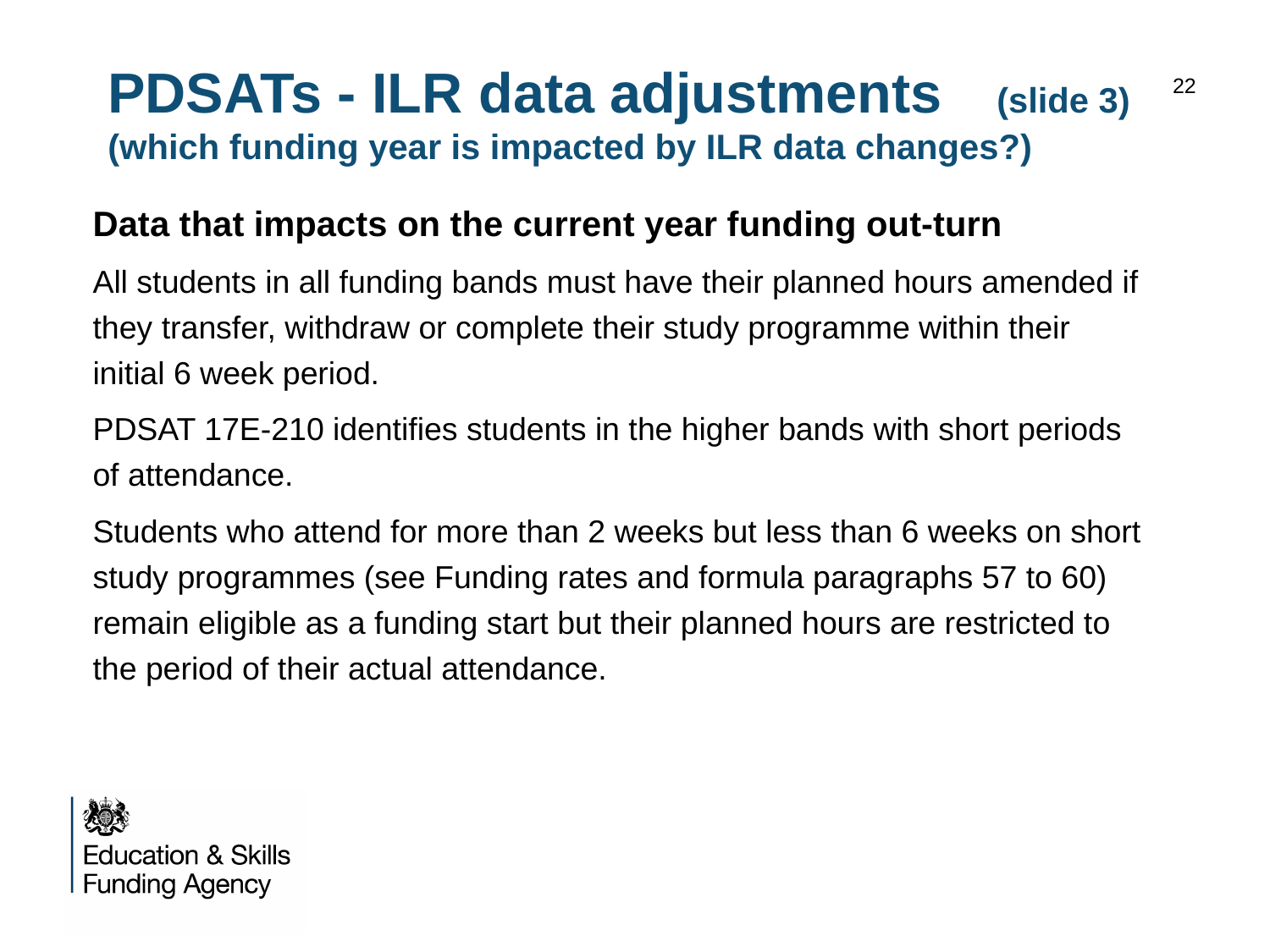

# PDSATs - ILR data adjustments 	(slide 3) (which funding year is impacted by ILR data changes?)
22
Data that impacts on the current year funding out-turn
All students in all funding bands must have their planned hours amended if they transfer, withdraw or complete their study programme within their initial 6 week period.
PDSAT 17E-210 identifies students in the higher bands with short periods of attendance.
Students who attend for more than 2 weeks but less than 6 weeks on short study programmes (see Funding rates and formula paragraphs 57 to 60) remain eligible as a funding start but their planned hours are restricted to the period of their actual attendance.